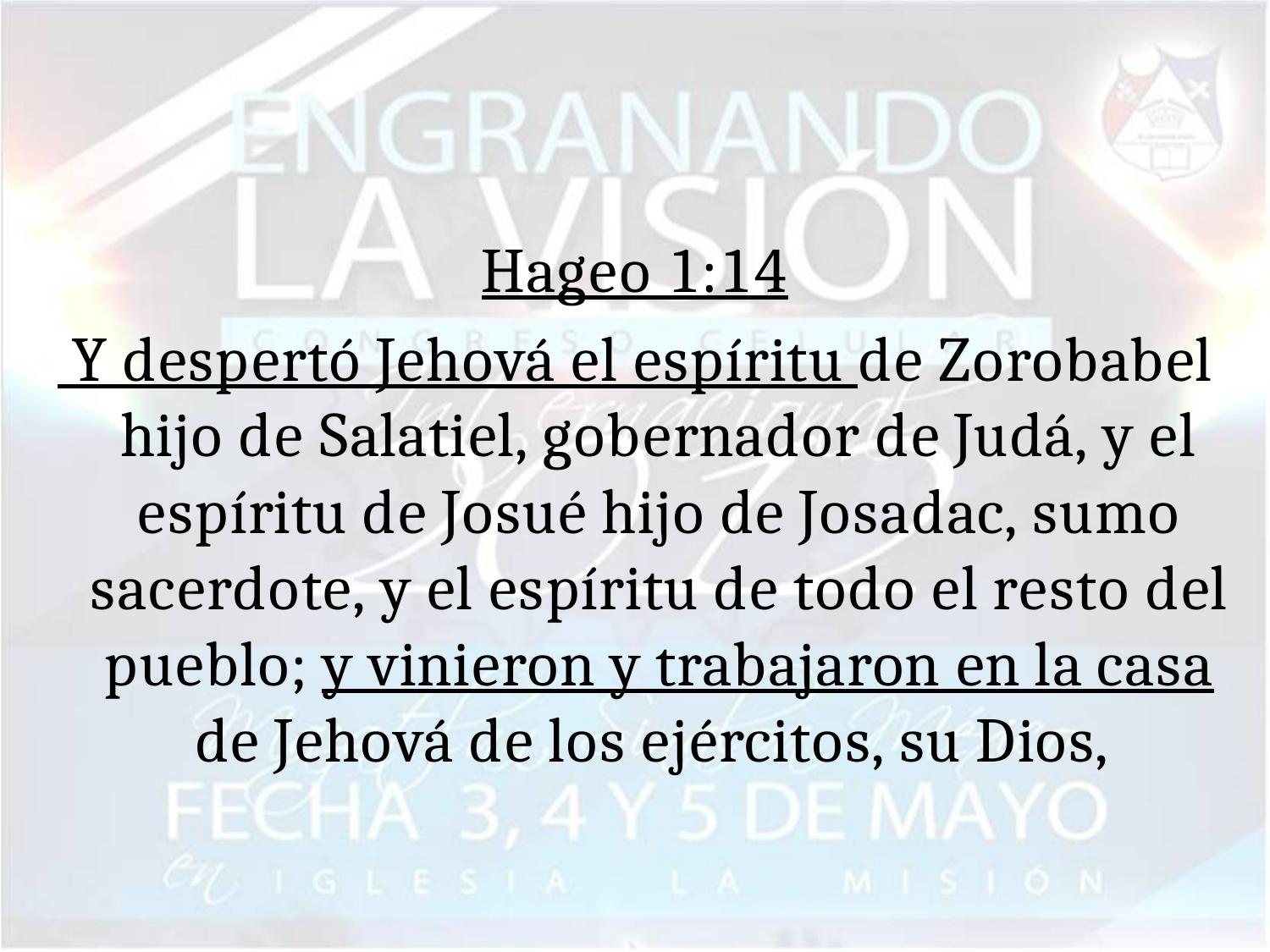

#
Hageo 1:14
 Y despertó Jehová el espíritu de Zorobabel hijo de Salatiel, gobernador de Judá, y el espíritu de Josué hijo de Josadac, sumo sacerdote, y el espíritu de todo el resto del pueblo; y vinieron y trabajaron en la casa de Jehová de los ejércitos, su Dios,